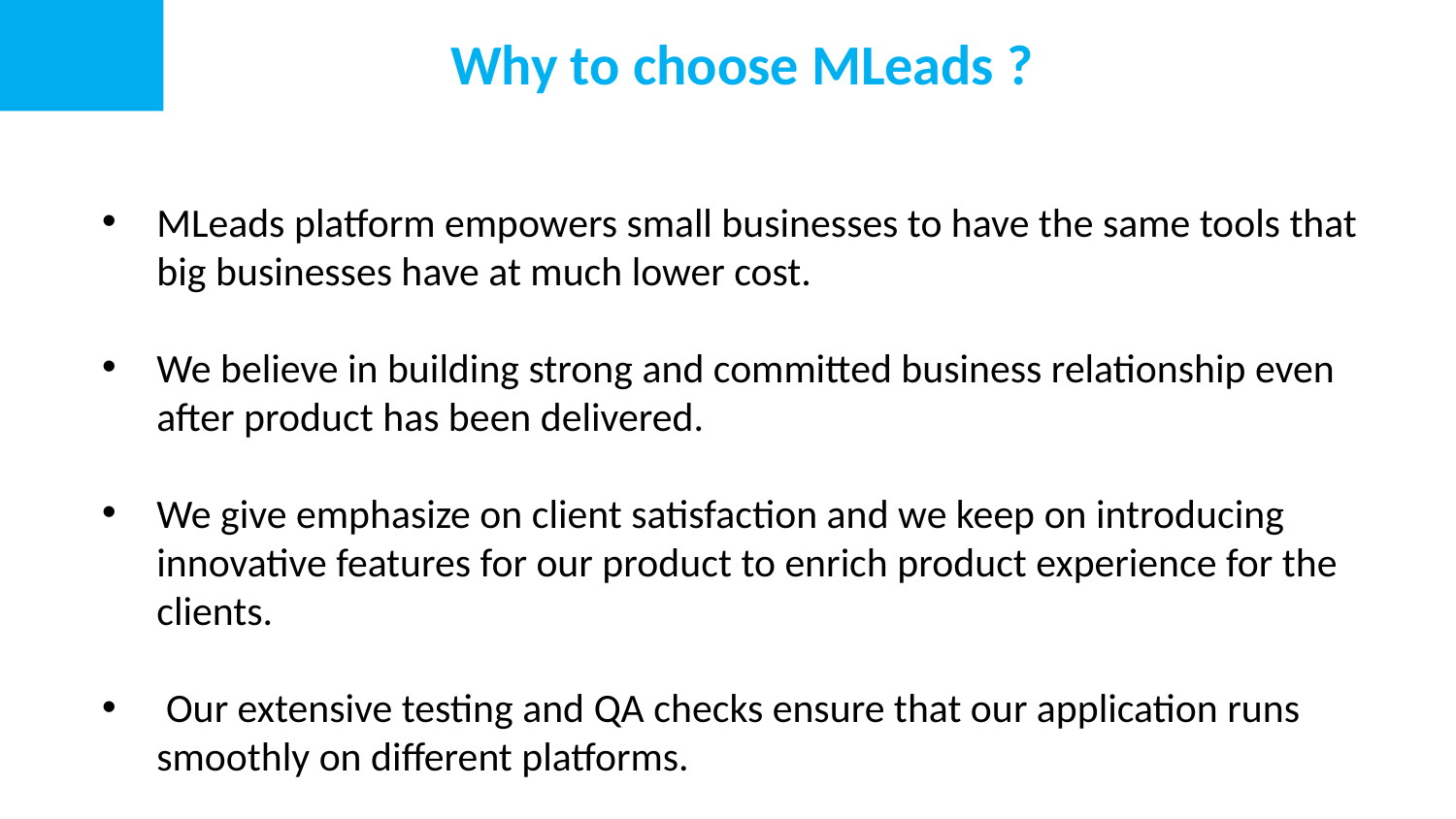

Why to choose MLeads ?
MLeads platform empowers small businesses to have the same tools that big businesses have at much lower cost.

We believe in building strong and committed business relationship even after product has been delivered.

We give emphasize on client satisfaction and we keep on introducing innovative features for our product to enrich product experience for the clients.

 Our extensive testing and QA checks ensure that our application runs smoothly on different platforms.